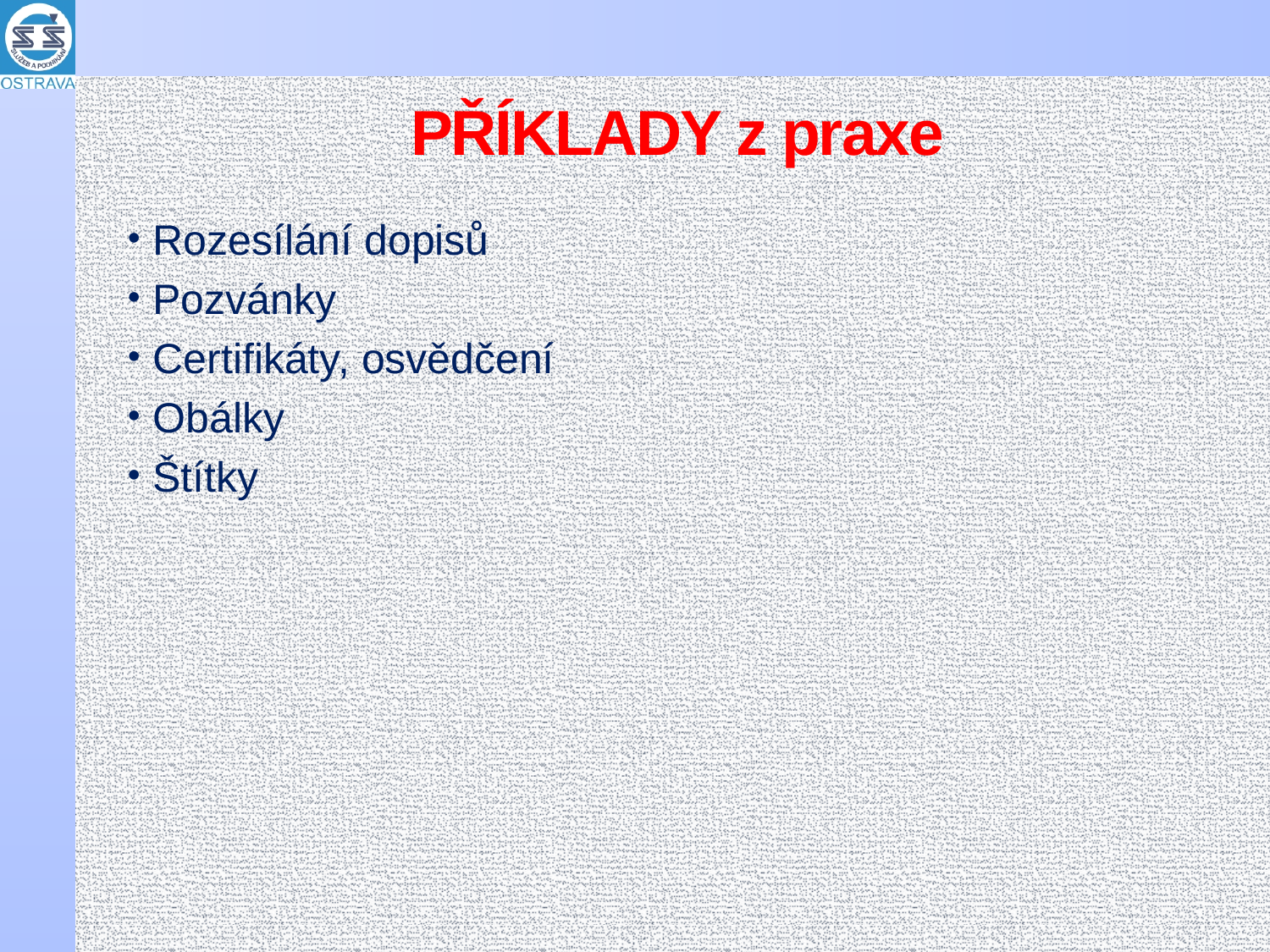

# PŘÍKLADY z praxe
Rozesílání dopisů
Pozvánky
Certifikáty, osvědčení
Obálky
Štítky